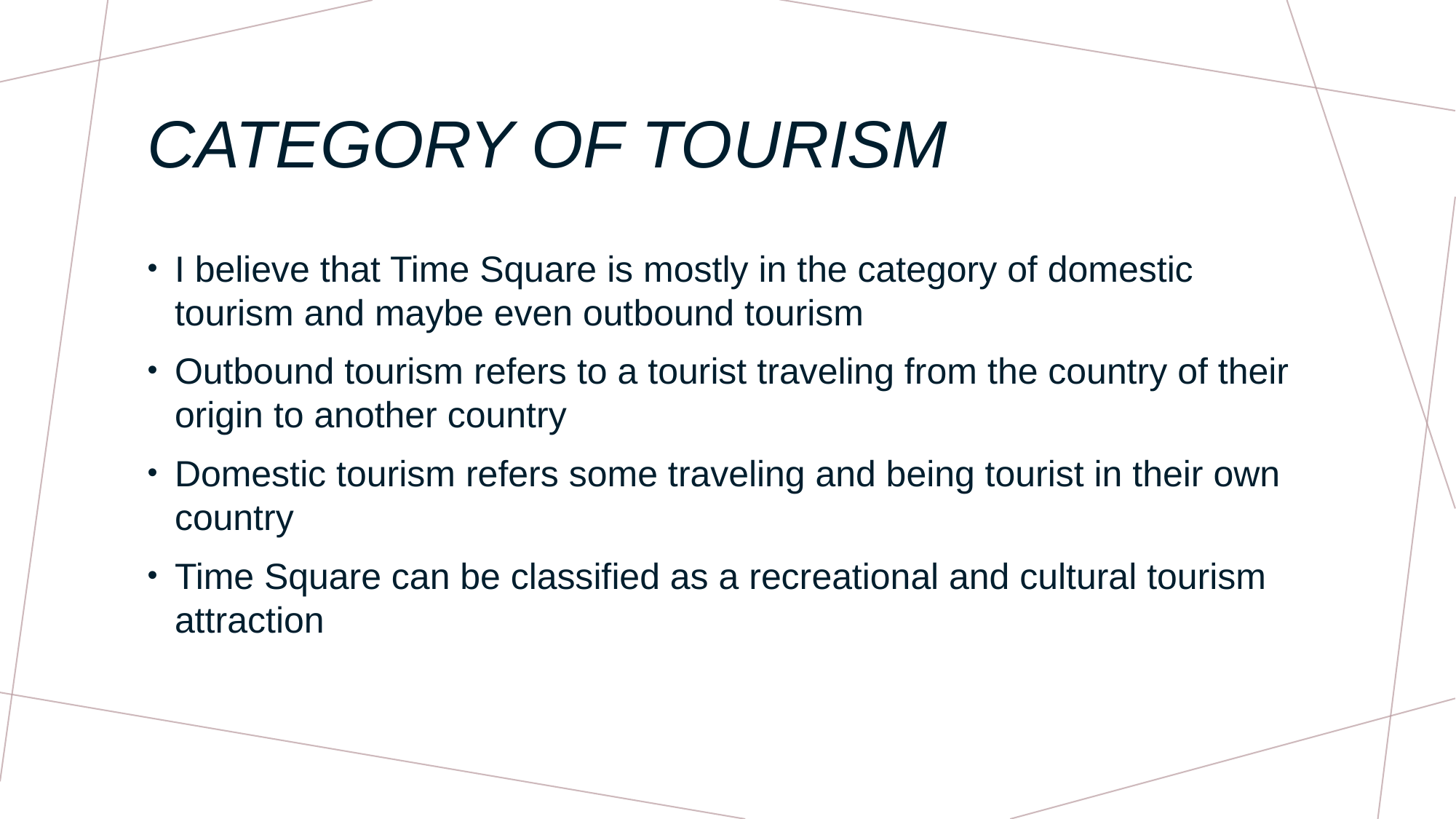

# Category of tourism
I believe that Time Square is mostly in the category of domestic tourism and maybe even outbound tourism
Outbound tourism refers to a tourist traveling from the country of their origin to another country
Domestic tourism refers some traveling and being tourist in their own country
Time Square can be classified as a recreational and cultural tourism attraction